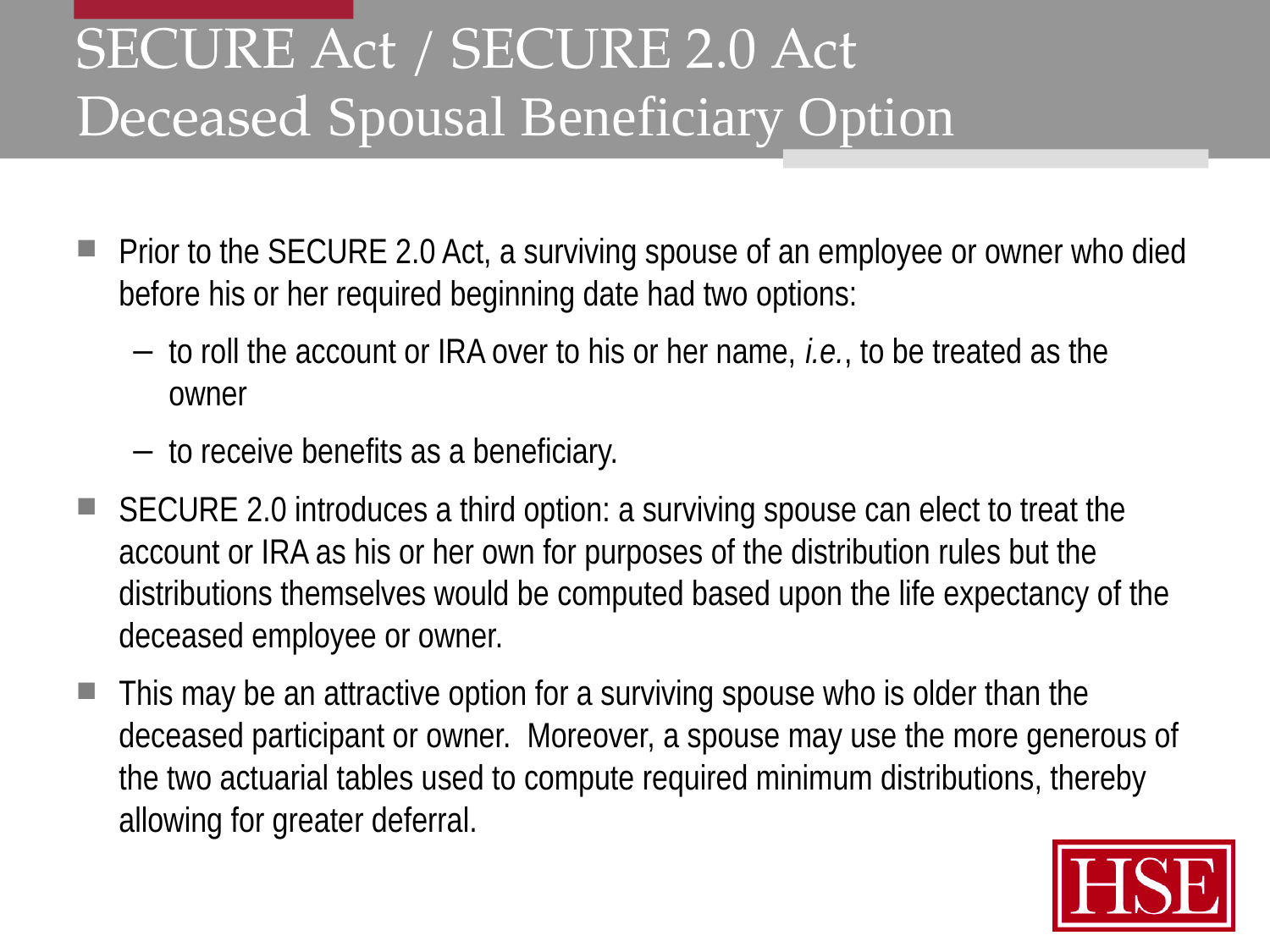

# SECURE Act / SECURE 2.0 Act Deceased Spousal Beneficiary Option
Prior to the SECURE 2.0 Act, a surviving spouse of an employee or owner who died before his or her required beginning date had two options:
to roll the account or IRA over to his or her name, i.e., to be treated as the owner
to receive benefits as a beneficiary.
SECURE 2.0 introduces a third option: a surviving spouse can elect to treat the account or IRA as his or her own for purposes of the distribution rules but the distributions themselves would be computed based upon the life expectancy of the deceased employee or owner.
This may be an attractive option for a surviving spouse who is older than the deceased participant or owner.  Moreover, a spouse may use the more generous of the two actuarial tables used to compute required minimum distributions, thereby allowing for greater deferral.